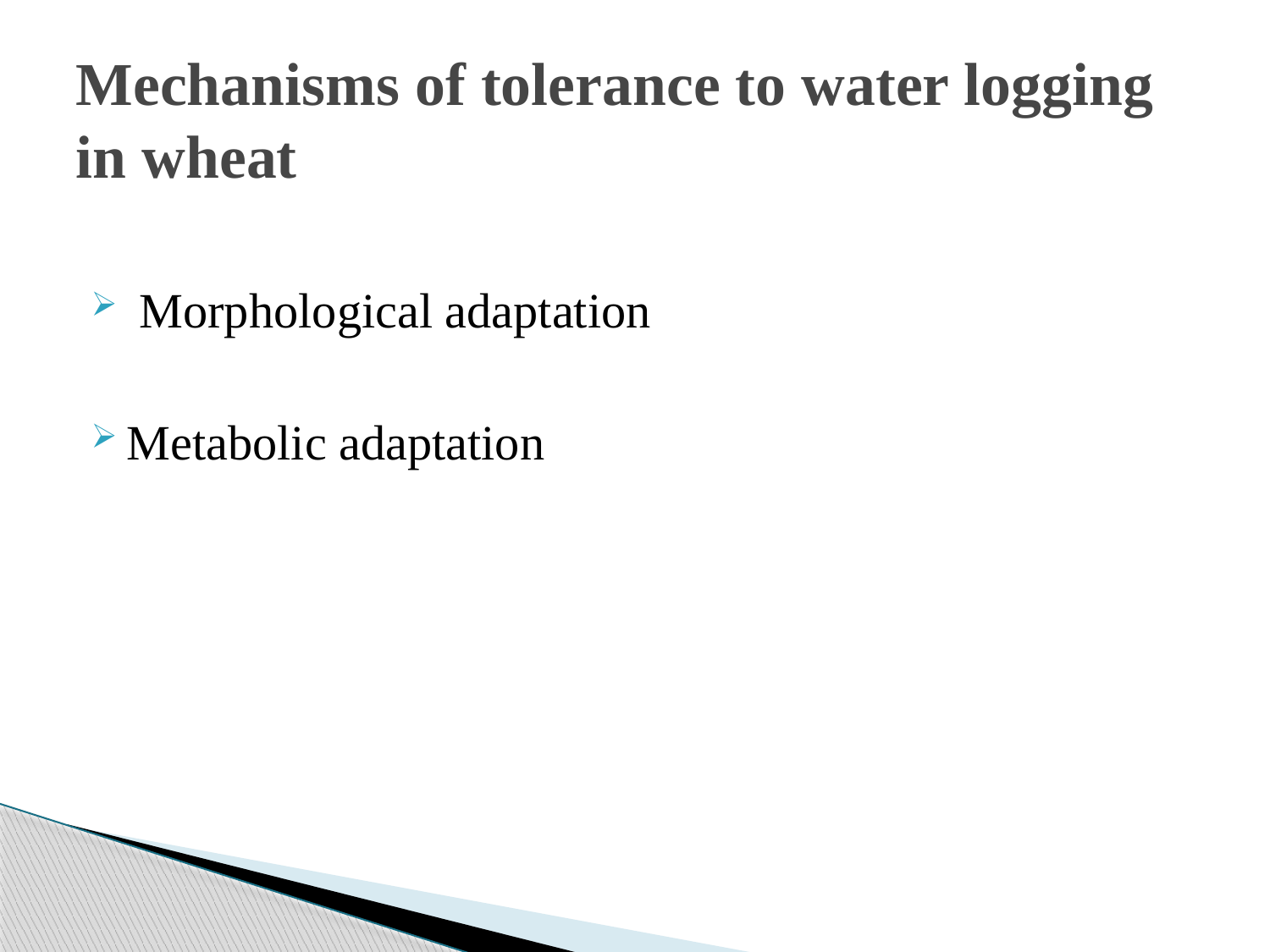

# Mechanisms of tolerance to water logging in wheat

 Morphological adaptation

Metabolic adaptation